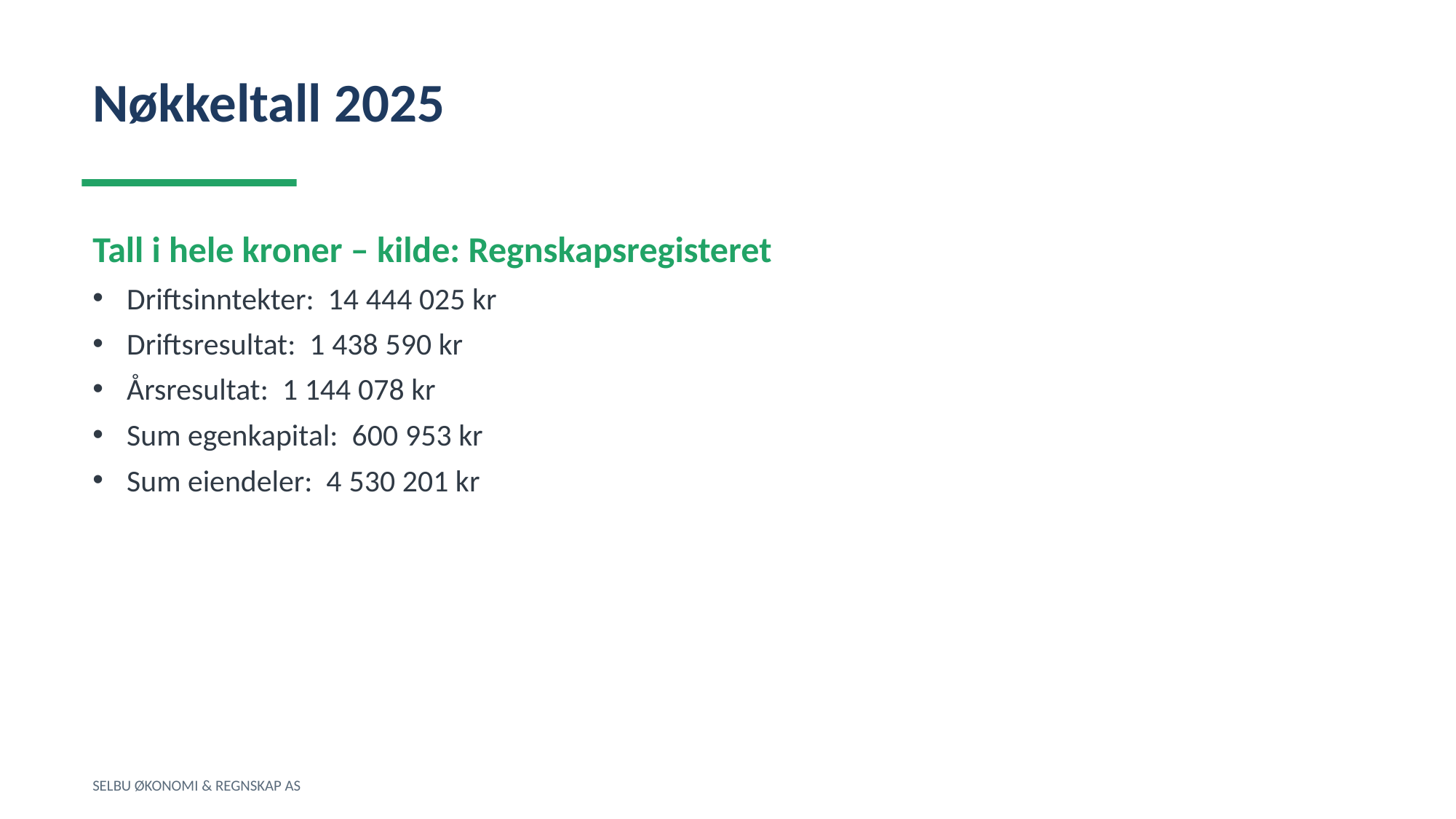

Nøkkeltall 2025

Tall i hele kroner – kilde: Regnskapsregisteret
Driftsinntekter:  14 444 025 kr
Driftsresultat:  1 438 590 kr
Årsresultat:  1 144 078 kr
Sum egenkapital:  600 953 kr
Sum eiendeler:  4 530 201 kr
SELBU ØKONOMI & REGNSKAP AS